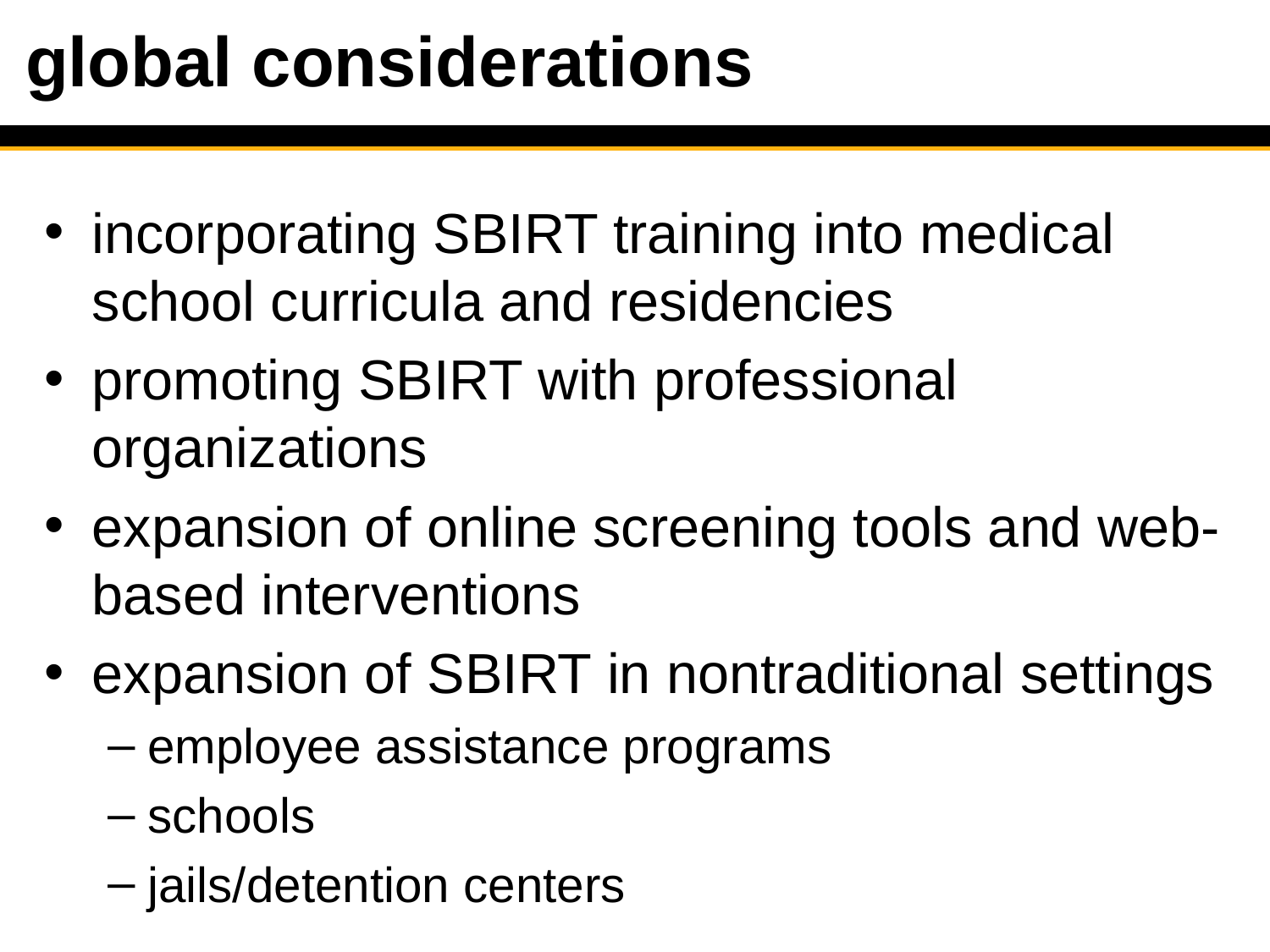

# global considerations
incorporating SBIRT training into medical school curricula and residencies
promoting SBIRT with professional organizations
expansion of online screening tools and web-based interventions
expansion of SBIRT in nontraditional settings
employee assistance programs
schools
jails/detention centers